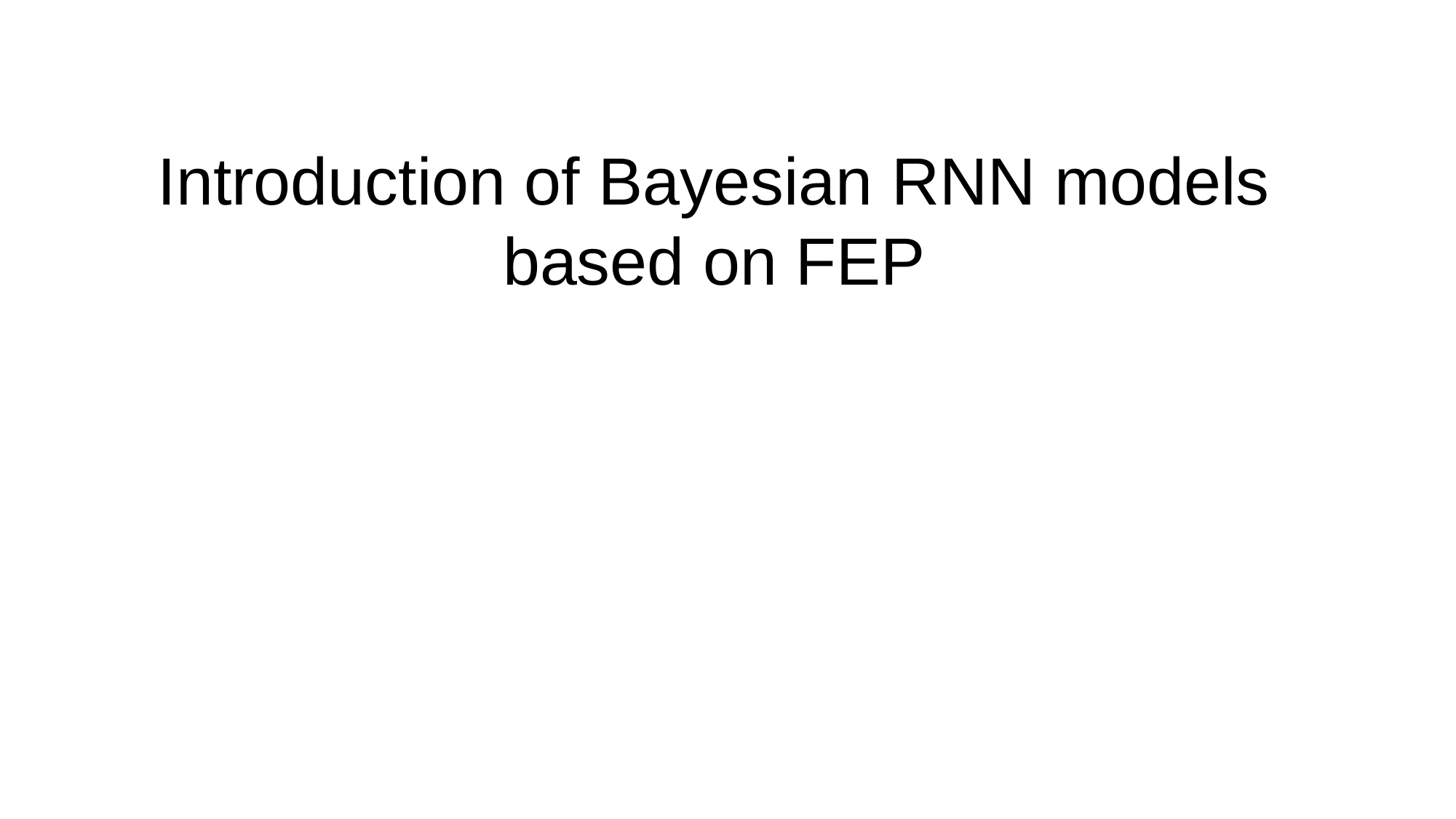

# Introduction of Bayesian RNN models based on FEP